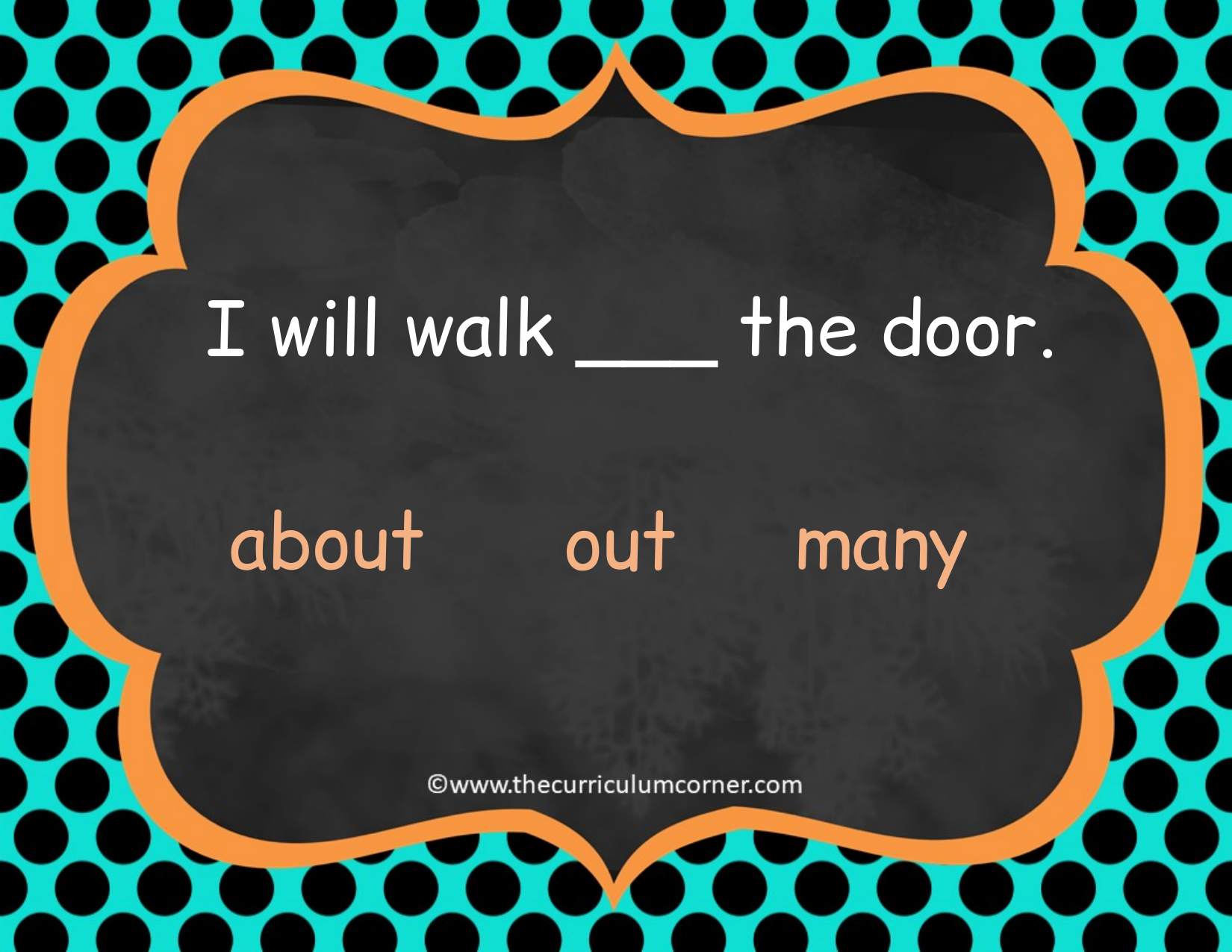

I will walk ___ the door.
about
many
out